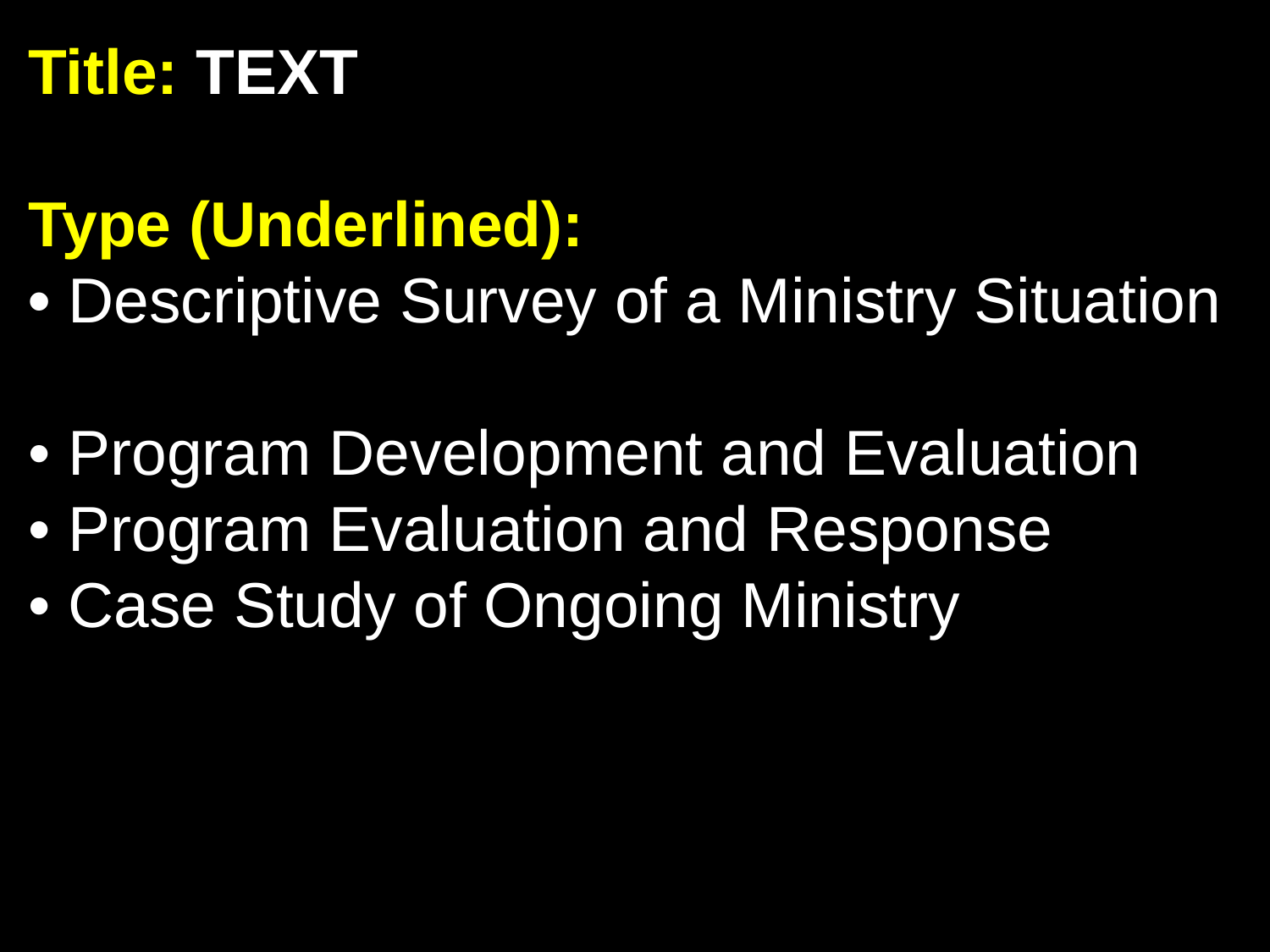

Title: TEXT

Type (Underlined):
• Descriptive Survey of a Ministry Situation
• Program Development and Evaluation
• Program Evaluation and Response
• Case Study of Ongoing Ministry